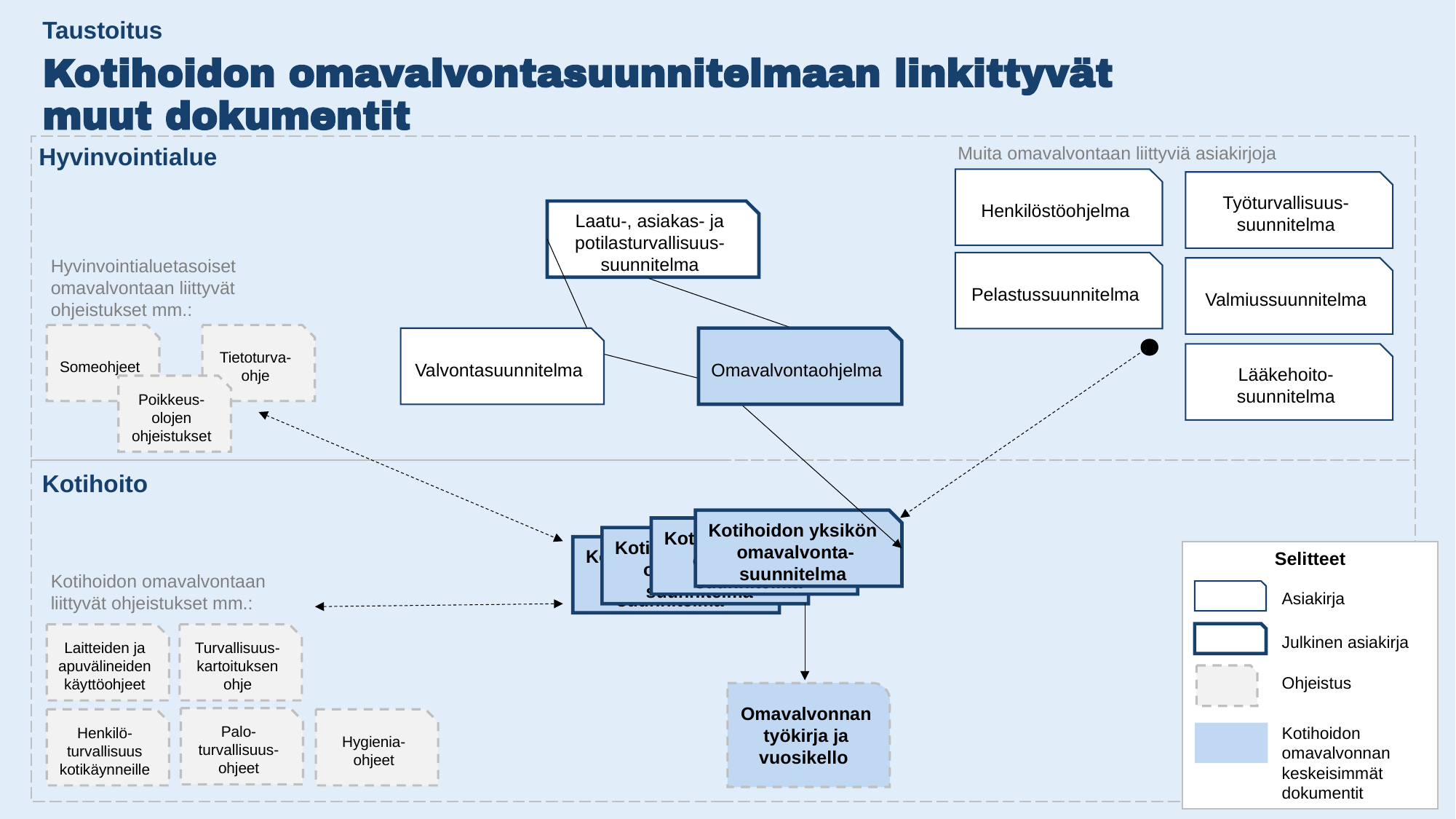

Taustoitus
Kotihoidon omavalvontasuunnitelmaan linkittyvät muut dokumentit

Muita omavalvontaan liittyviä asiakirjoja
Hyvinvointialue
Henkilöstöohjelma
Työturvallisuus-suunnitelma
Laatu-, asiakas- ja potilasturvallisuus-suunnitelma
Hyvinvointialuetasoiset omavalvontaan liittyvät ohjeistukset mm.:
Pelastussuunnitelma
Valmiussuunnitelma
Tietoturva-ohje
Someohjeet
Omavalvontaohjelma
Valvontasuunnitelma

Lääkehoito-suunnitelma
Poikkeus-olojen ohjeistukset

Kotihoito
Kotihoidon yksikön  omavalvonta-suunnitelma
Kotihoidon yksikön  omavalvonta-suunnitelma
Kotihoidon yksikön  omavalvonta-suunnitelma
Kotihoidon yksikön  omavalvonta-suunnitelma
Selitteet

Asiakirja

Julkinen asiakirja

Ohjeistus
Kotihoidon omavalvonnan keskeisimmät dokumentit

Kotihoidon omavalvontaan liittyvät ohjeistukset mm.:
Laitteiden ja apuvälineiden käyttöohjeet
Turvallisuus-kartoituksen
ohje
Omavalvonnan työkirja ja vuosikello
Palo-turvallisuus-ohjeet
Henkilö-turvallisuus kotikäynneille
Hygienia-ohjeet